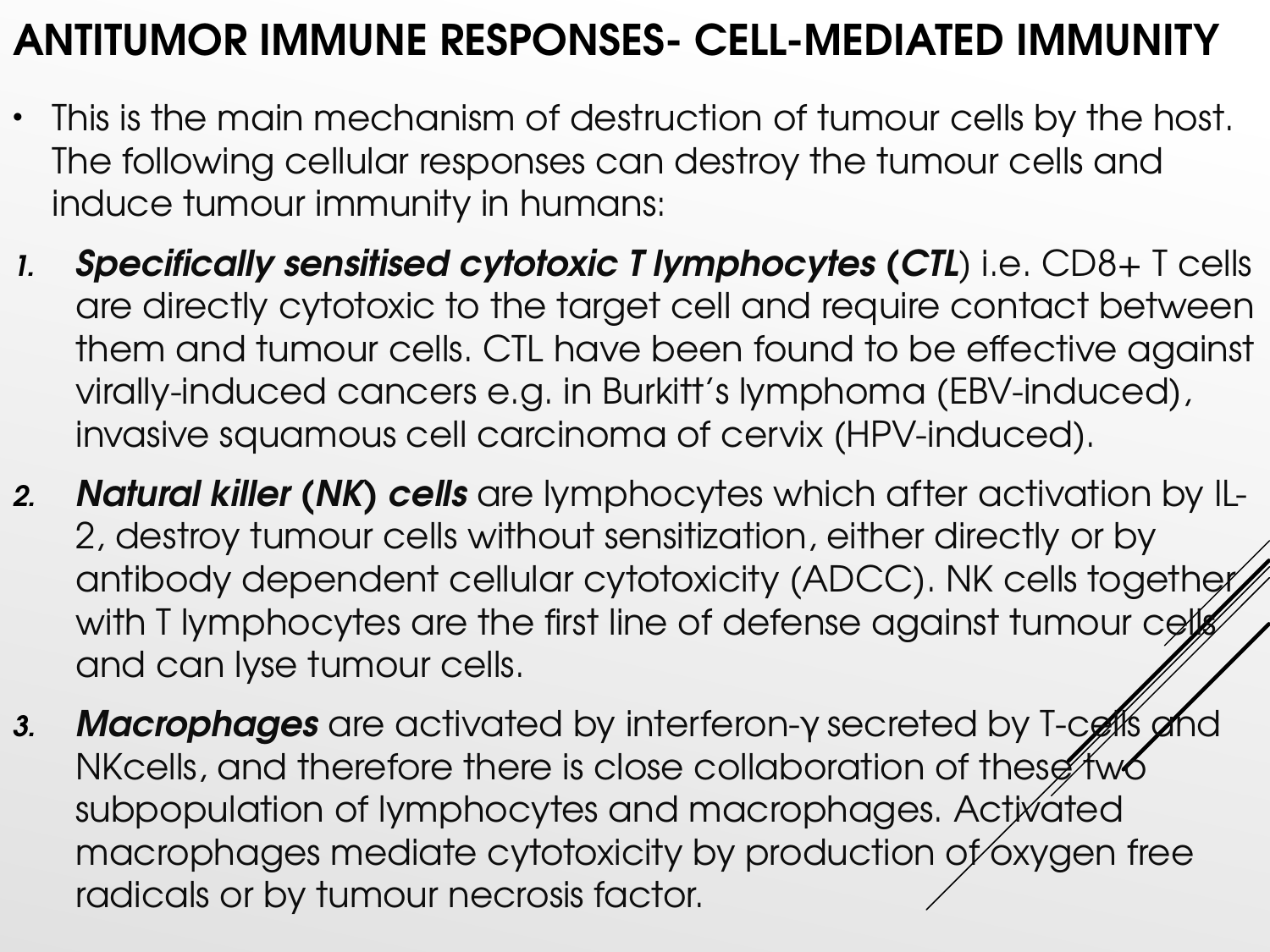

# ANTITUMOR IMMUNE RESPONSES- CELL-MEDIATED IMMUNITY
This is the main mechanism of destruction of tumour cells by the host. The following cellular responses can destroy the tumour cells and induce tumour immunity in humans:
Specifically sensitised cytotoxic T lymphocytes (CTL) i.e. CD8+ T cells are directly cytotoxic to the target cell and require contact between them and tumour cells. CTL have been found to be effective against virally-induced cancers e.g. in Burkitt’s lymphoma (EBV-induced), invasive squamous cell carcinoma of cervix (HPV-induced).
Natural killer (NK) cells are lymphocytes which after activation by IL-2, destroy tumour cells without sensitization, either directly or by antibody dependent cellular cytotoxicity (ADCC). NK cells together with T lymphocytes are the first line of defense against tumour cells and can lyse tumour cells.
Macrophages are activated by interferon-γ secreted by T-cells and NKcells, and therefore there is close collaboration of these two subpopulation of lymphocytes and macrophages. Activated macrophages mediate cytotoxicity by production of oxygen free radicals or by tumour necrosis factor.